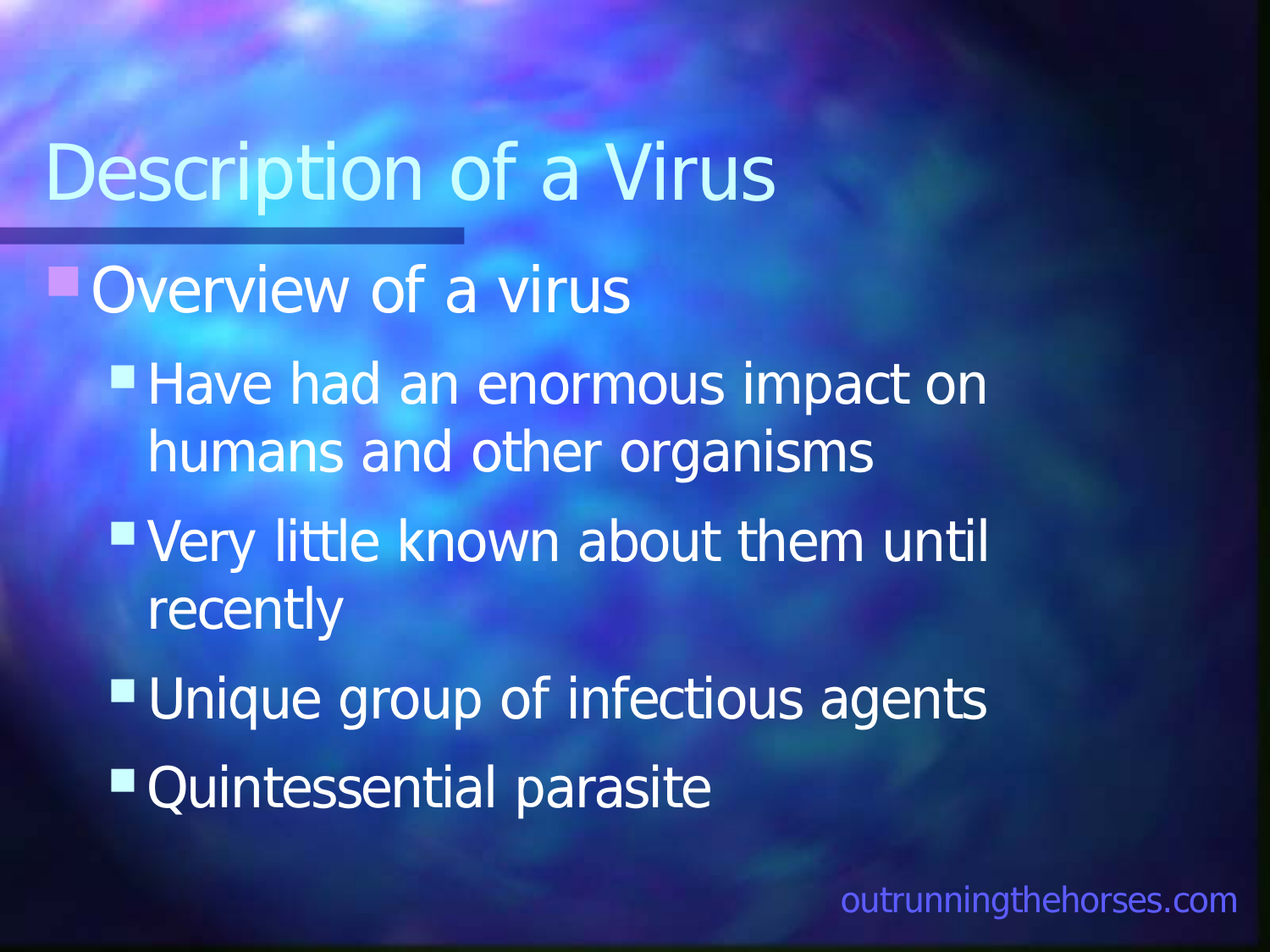

# Description of a Virus
Overview of a virus
Have had an enormous impact on humans and other organisms
Very little known about them until recently
Unique group of infectious agents
Quintessential parasite

outrunningthehorses.com